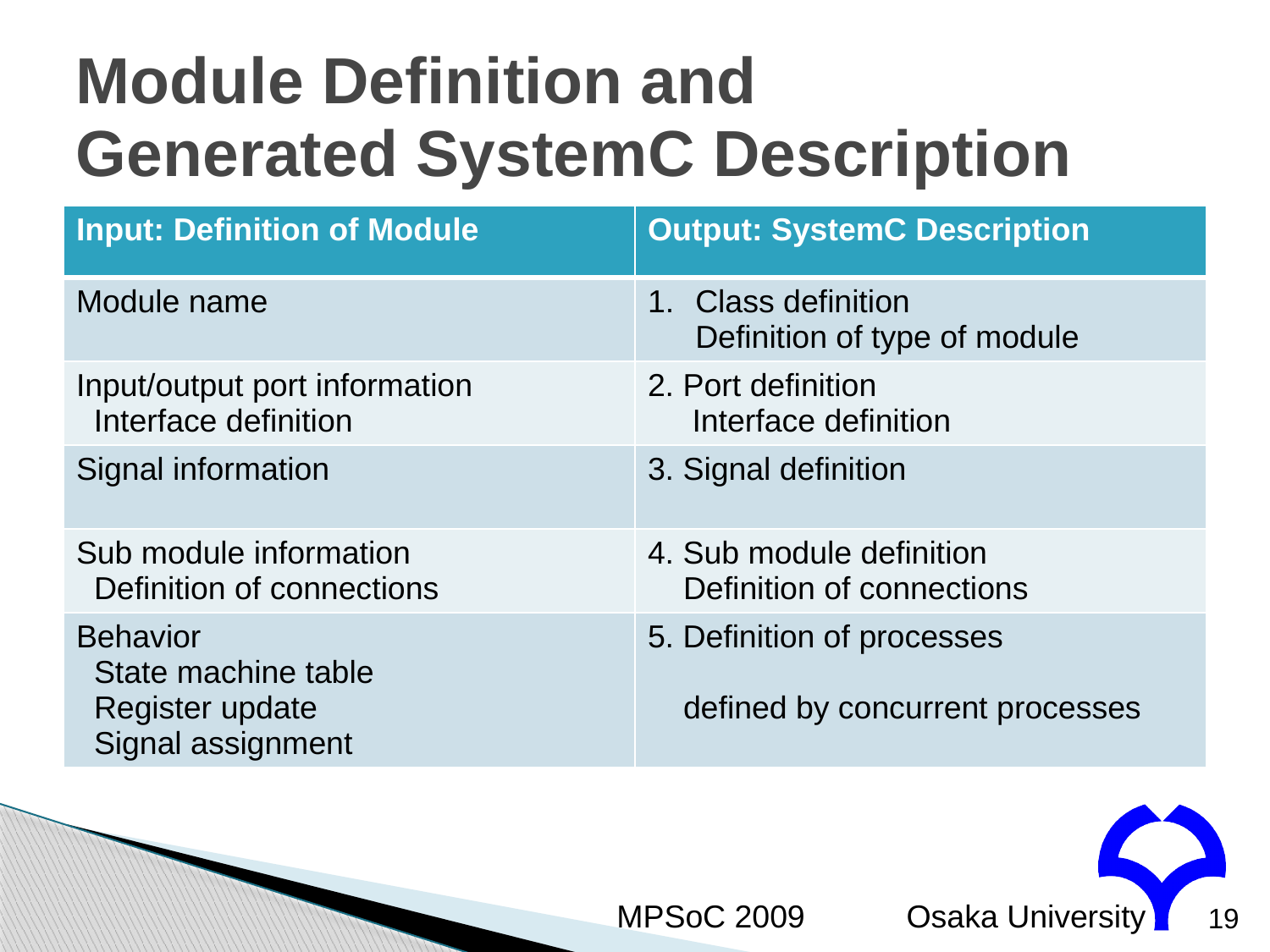

# Module Definition and Generated SystemC Description
| Input: Definition of Module | Output: SystemC Description |
| --- | --- |
| Module name | Class definition Definition of type of module |
| Input/output port information Interface definition | 2. Port definition Interface definition |
| Signal information | 3. Signal definition |
| Sub module information Definition of connections | 4. Sub module definition Definition of connections |
| Behavior State machine table Register update Signal assignment | 5. Definition of processes defined by concurrent processes |
MPSoC 2009
19